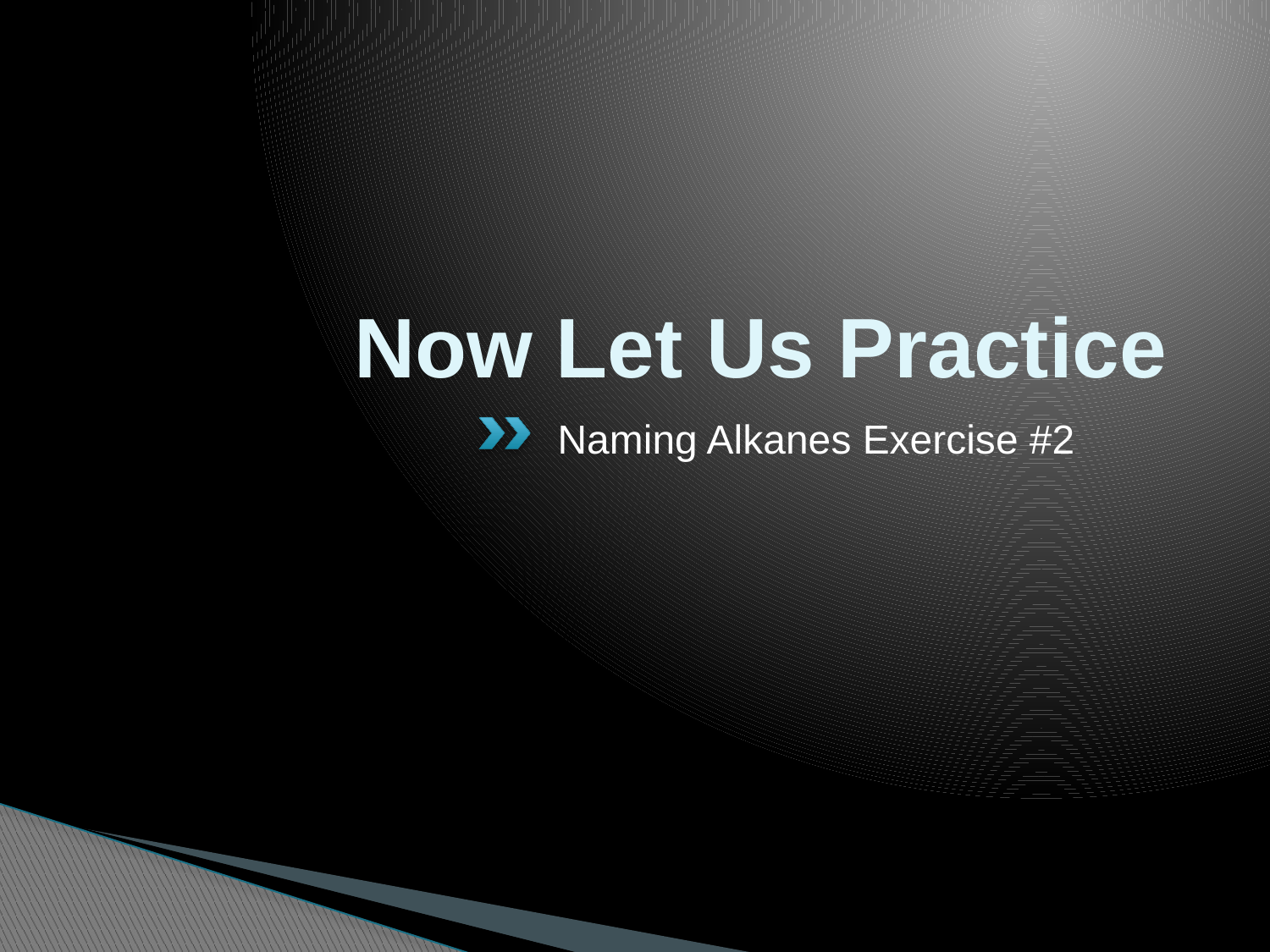

# Now Let Us Practice
Naming Alkanes Exercise #2